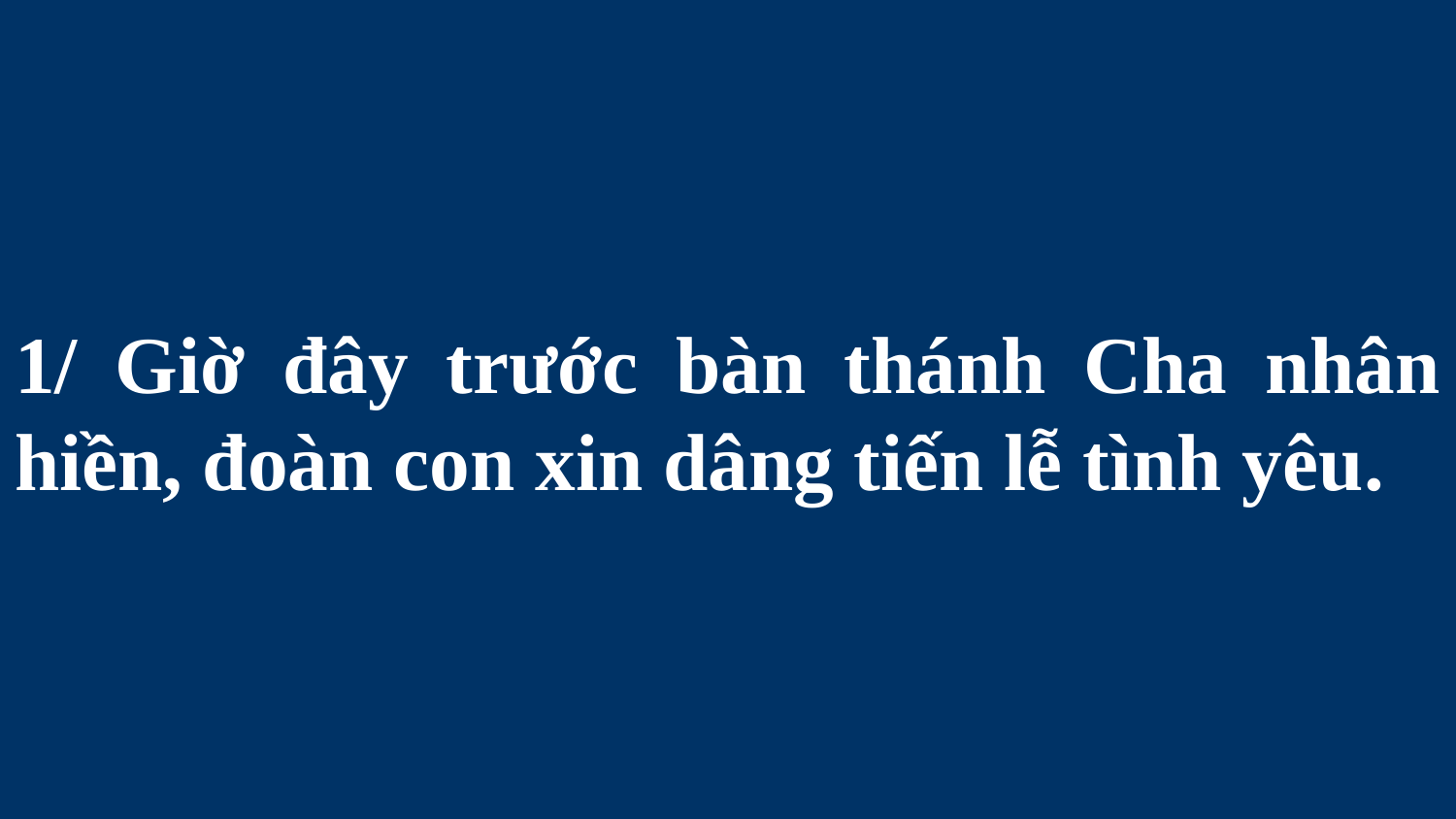

# 1/ Giờ đây trước bàn thánh Cha nhân hiền, đoàn con xin dâng tiến lễ tình yêu.